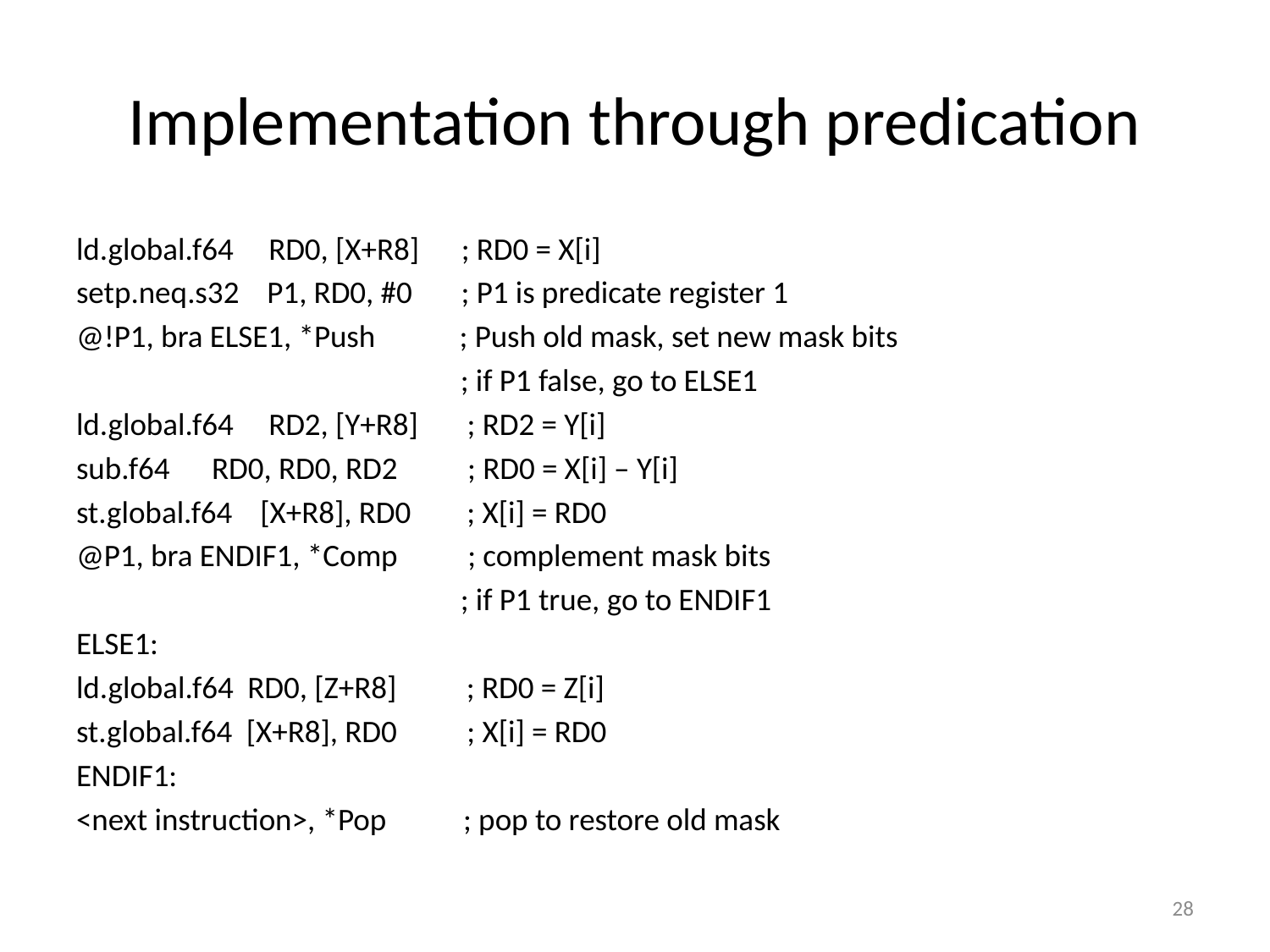

# Implementation through predication
ld.global.f64     RD0, [X+R8]      ; RD0 = X[i]
setp.neq.s32    P1, RD0, #0       ; P1 is predicate register 1
@!P1, bra ELSE1, *Push            ; Push old mask, set new mask bits
                                                       ; if P1 false, go to ELSE1
ld.global.f64     RD2, [Y+R8]       ; RD2 = Y[i]
sub.f64      RD0, RD0, RD2          ; RD0 = X[i] – Y[i]
st.global.f64    [X+R8], RD0        ; X[i] = RD0
@P1, bra ENDIF1, *Comp          ; complement mask bits
                                                       ; if P1 true, go to ENDIF1
ELSE1:
ld.global.f64  RD0, [Z+R8]          ; RD0 = Z[i]
st.global.f64  [X+R8], RD0          ; X[i] = RD0
ENDIF1:
<next instruction>, *Pop           ; pop to restore old mask
28